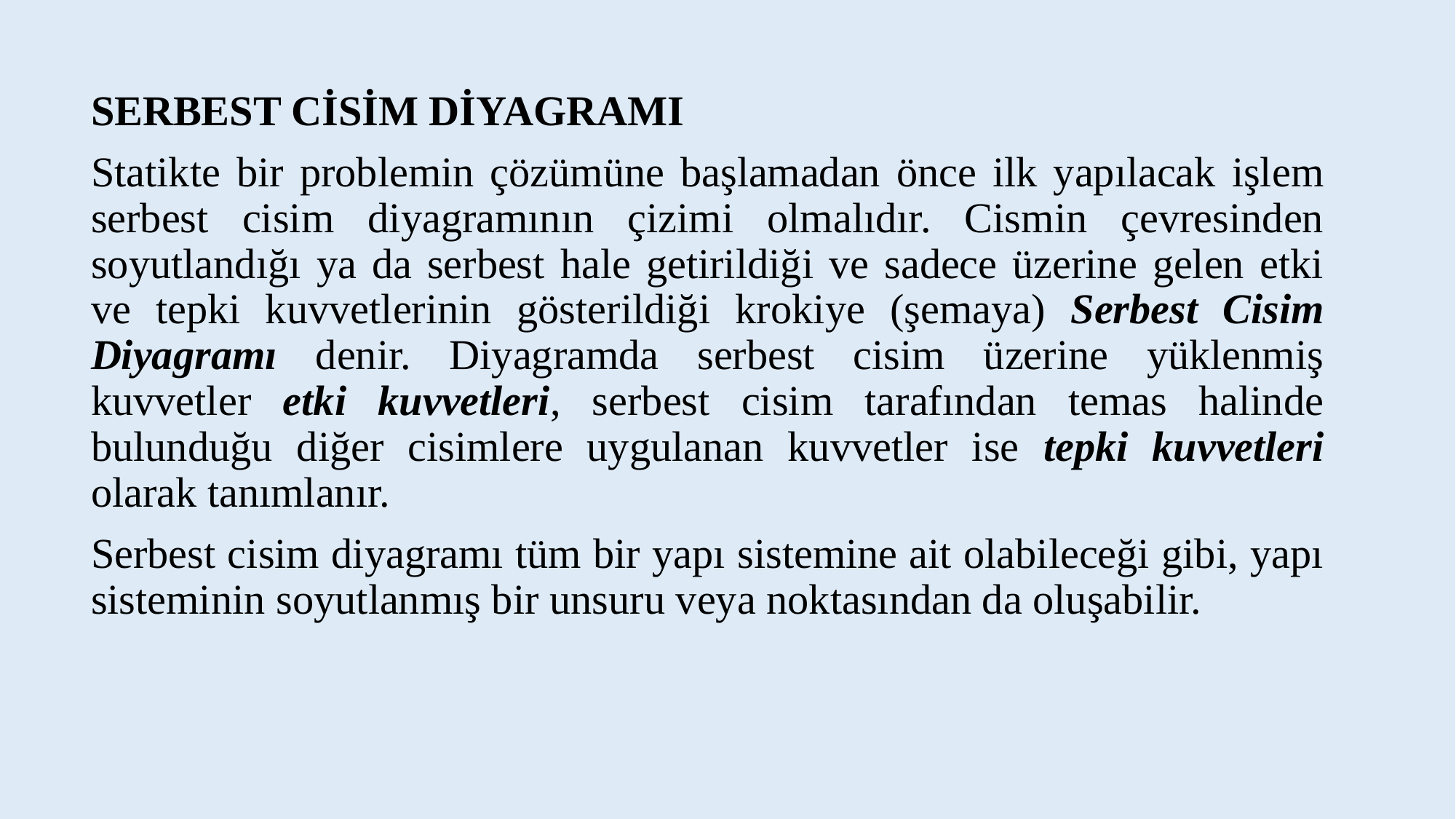

SERBEST CİSİM DİYAGRAMI
Statikte bir problemin çözümüne başlamadan önce ilk yapılacak işlem serbest cisim diyagramının çizimi olmalıdır. Cismin çevresinden soyutlandığı ya da serbest hale getirildiği ve sadece üzerine gelen etki ve tepki kuvvetlerinin gösterildiği krokiye (şemaya) Serbest Cisim Diyagramı denir. Diyagramda serbest cisim üzerine yüklenmiş kuvvetler etki kuvvetleri, serbest cisim tarafından temas halinde bulunduğu diğer cisimlere uygulanan kuvvetler ise tepki kuvvetleri olarak tanımlanır.
Serbest cisim diyagramı tüm bir yapı sistemine ait olabileceği gibi, yapı sisteminin soyutlanmış bir unsuru veya noktasından da oluşabilir.